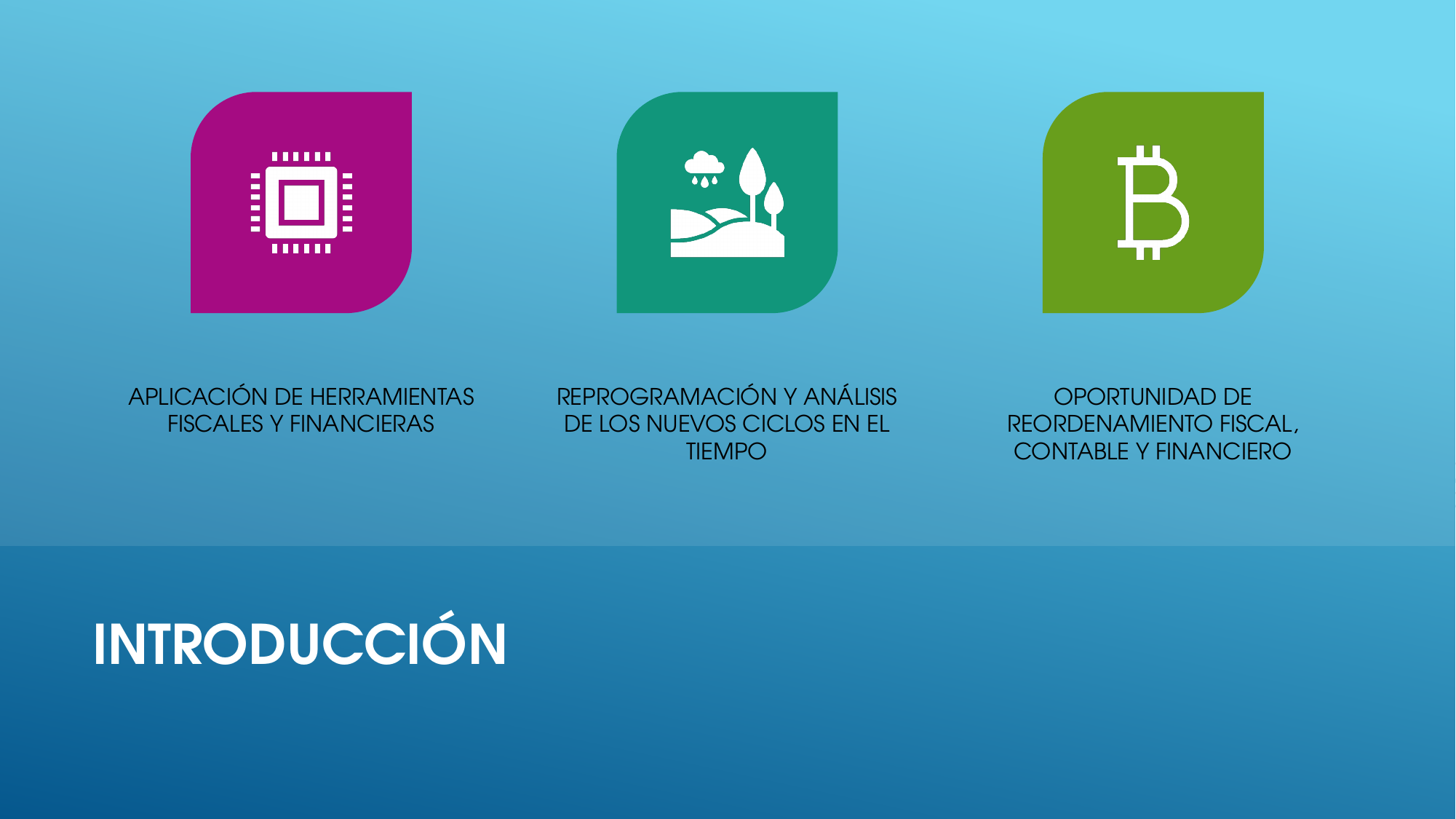

APLICACIÓN DE HERRAMIENTAS FISCALES Y FINANCIERAS

REPROGRAMACIÓN Y ANÁLISIS DE LOS NUEVOS CICLOS EN EL TIEMPO

OPORTUNIDAD DE REORDENAMIENTO FISCAL, CONTABLE Y FINANCIERO
INTRODUCCIÓN